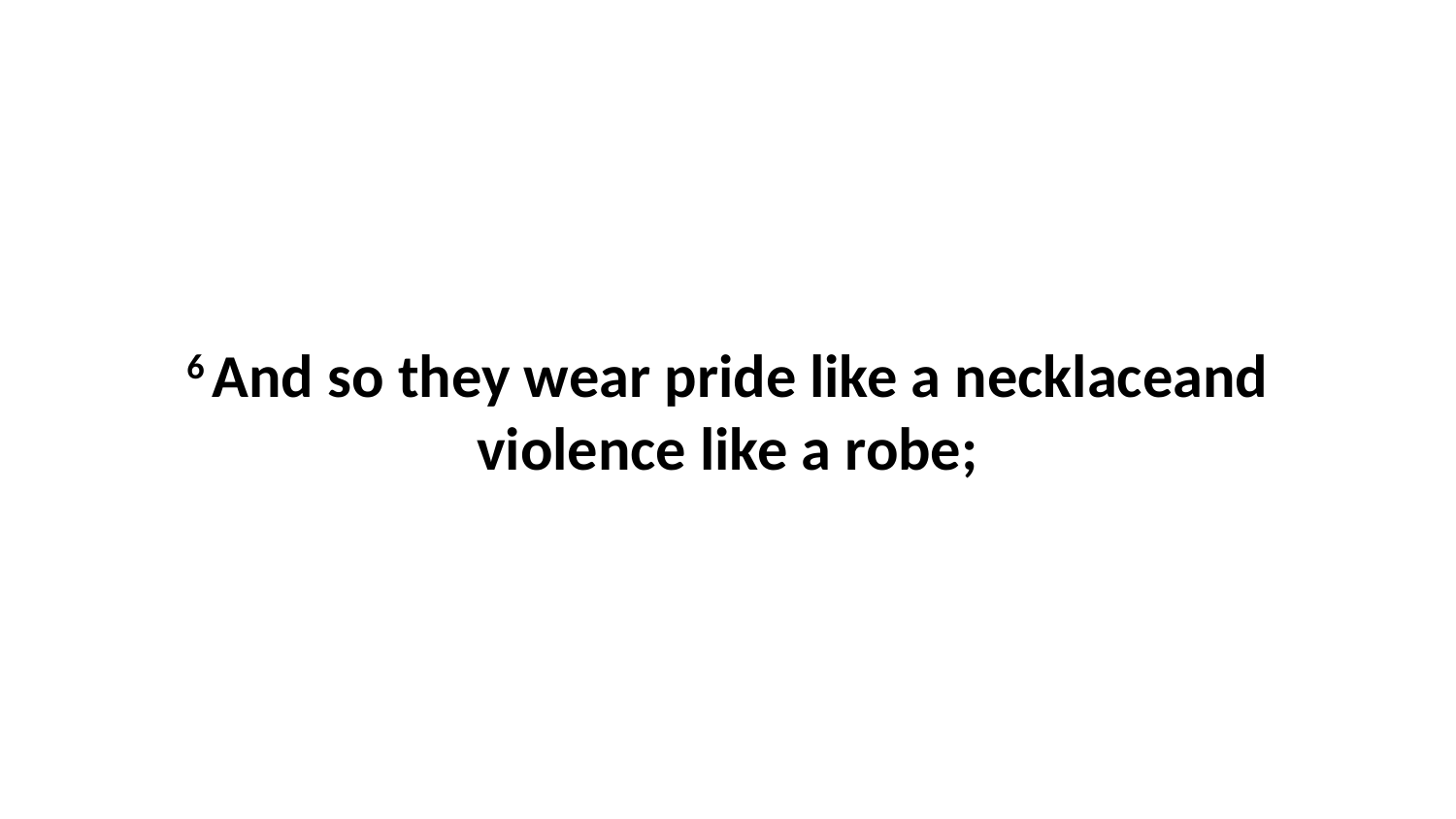

6 And so they wear pride like a necklaceand violence like a robe;